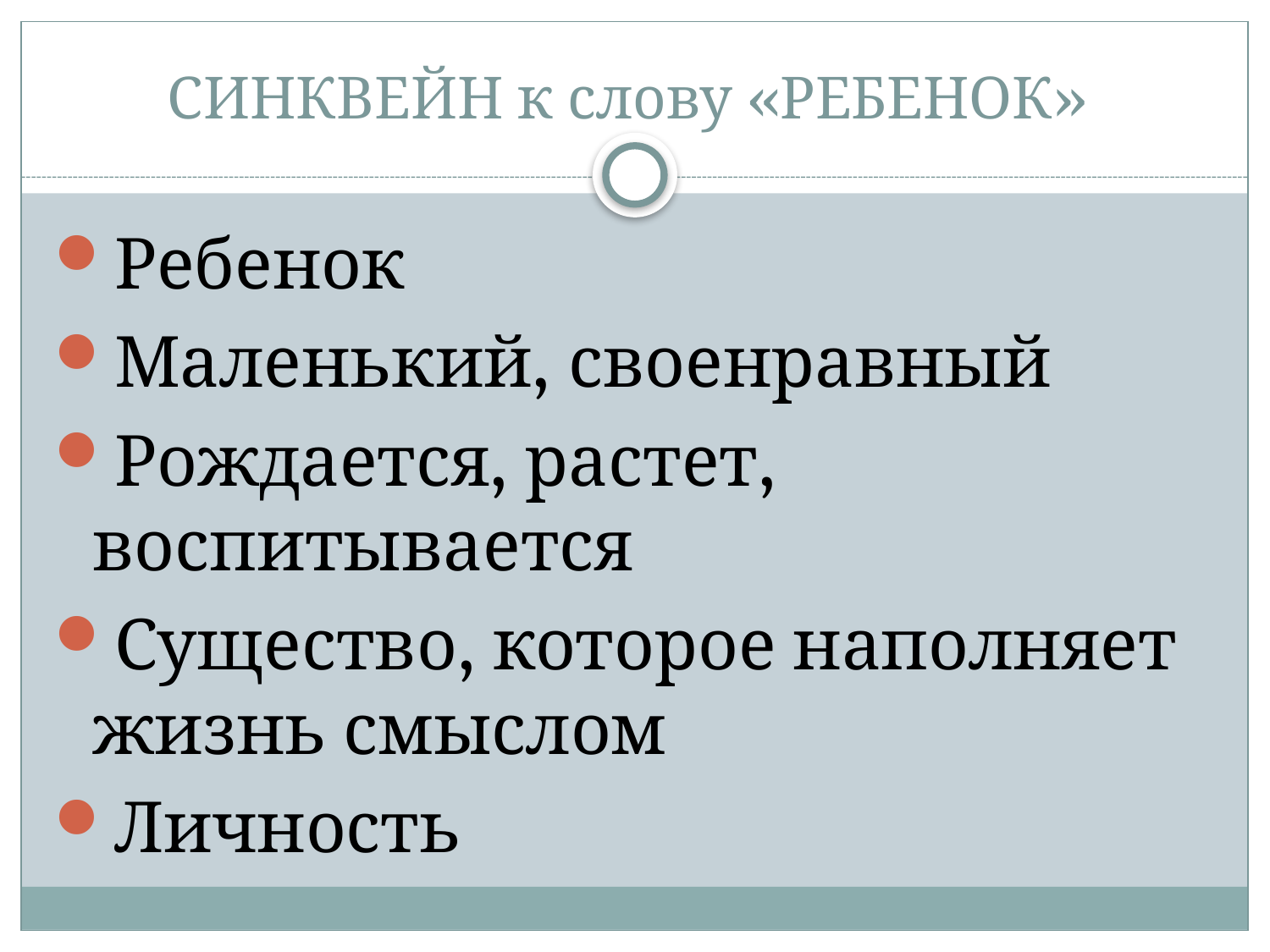

# СИНКВЕЙН к слову «РЕБЕНОК»
Ребенок
Маленький, своенравный
Рождается, растет, воспитывается
Существо, которое наполняет жизнь смыслом
Личность